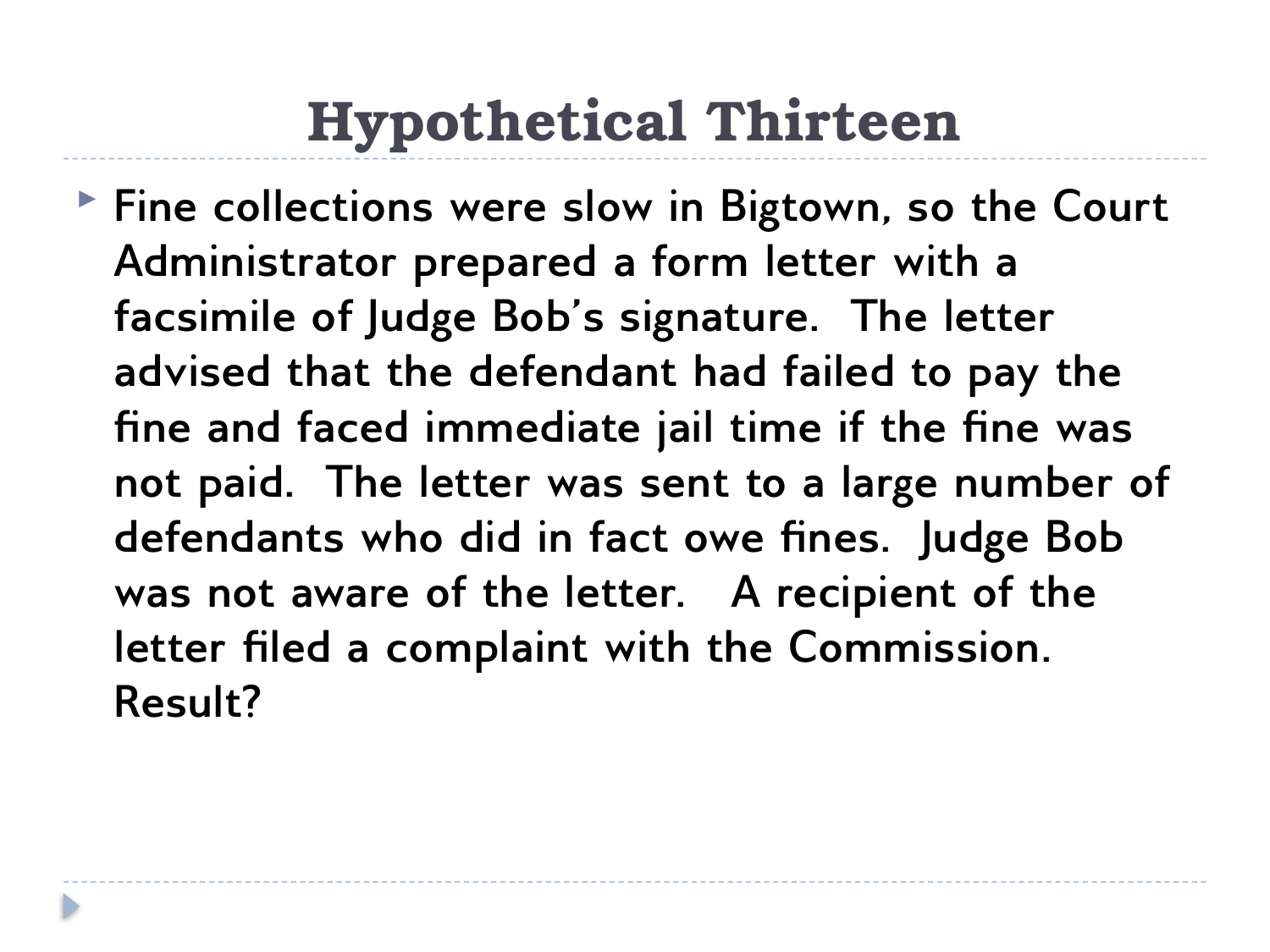

# Hypothetical Thirteen
Fine collections were slow in Bigtown, so the Court Administrator prepared a form letter with a facsimile of Judge Bob’s signature.  The letter advised that the defendant had failed to pay the fine and faced immediate jail time if the fine was not paid.  The letter was sent to a large number of defendants who did in fact owe fines.  Judge Bob was not aware of the letter.   A recipient of the letter filed a complaint with the Commission.   Result?